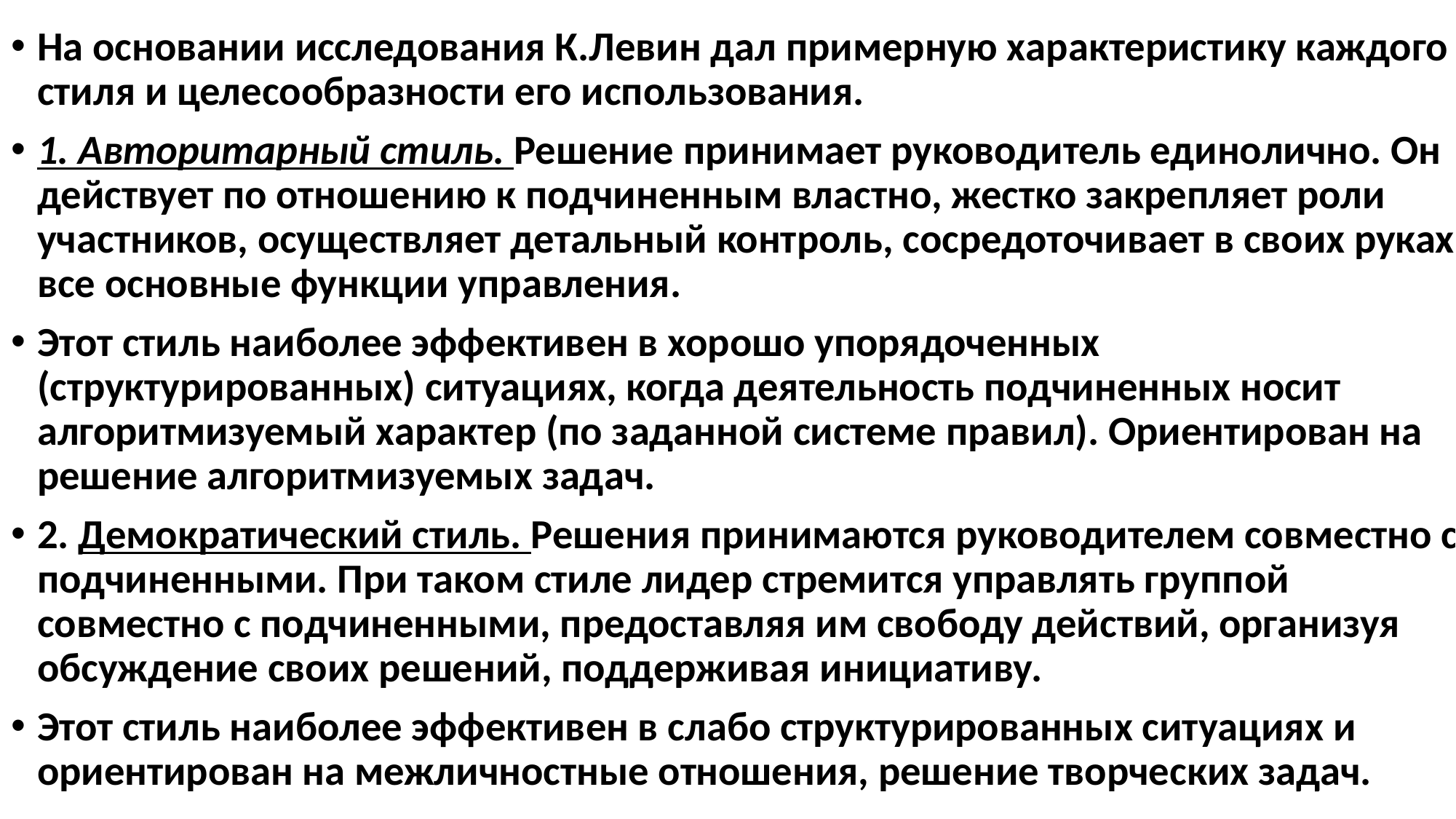

На основании исследования К.Левин дал примерную характеристику каждого стиля и целесообразности его использования.
1. Авторитарный стиль. Решение принимает руководитель единолично. Он действует по отношению к подчиненным властно, жестко закрепляет роли участников, осуществляет детальный контроль, сосредоточивает в своих руках все основные функции управления.
Этот стиль наиболее эффективен в хорошо упорядоченных (структурированных) ситуациях, когда деятельность подчиненных носит алгоритмизуемый характер (по заданной системе правил). Ориентирован на решение алгоритмизуемых задач.
2. Демократический стиль. Решения принимаются руководителем совместно с подчиненными. При таком стиле лидер стремится управлять группой совместно с подчиненными, предоставляя им свободу действий, организуя обсуждение своих решений, поддерживая инициативу.
Этот стиль наиболее эффективен в слабо структурированных ситуациях и ориентирован на межличностные отношения, решение творческих задач.